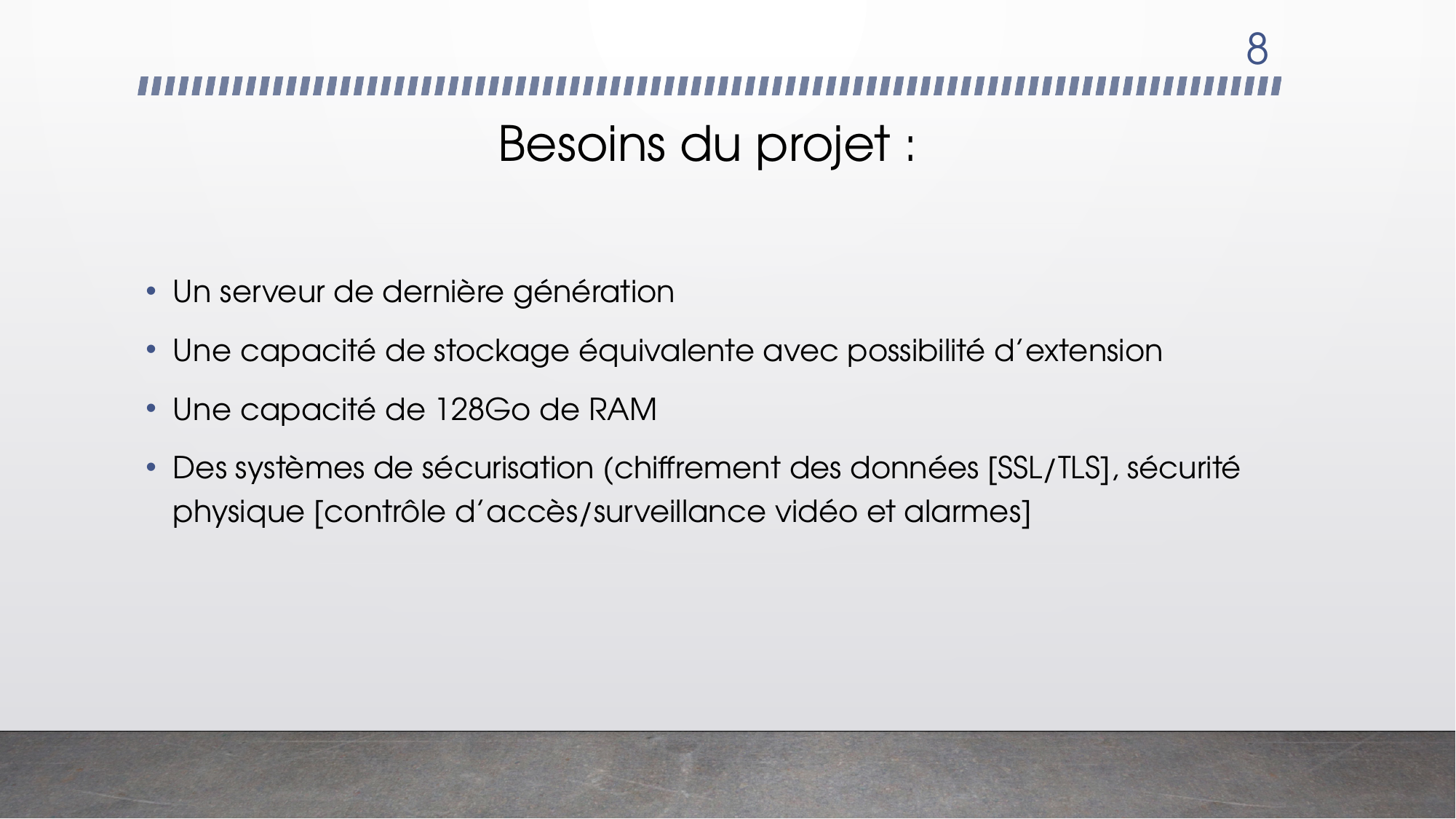

8
# Besoins du projet :
Un serveur de dernière génération
Une capacité de stockage équivalente avec possibilité d’extension
Une capacité de 128Go de RAM
Des systèmes de sécurisation (chiffrement des données [SSL/TLS], sécurité physique [contrôle d’accès/surveillance vidéo et alarmes]